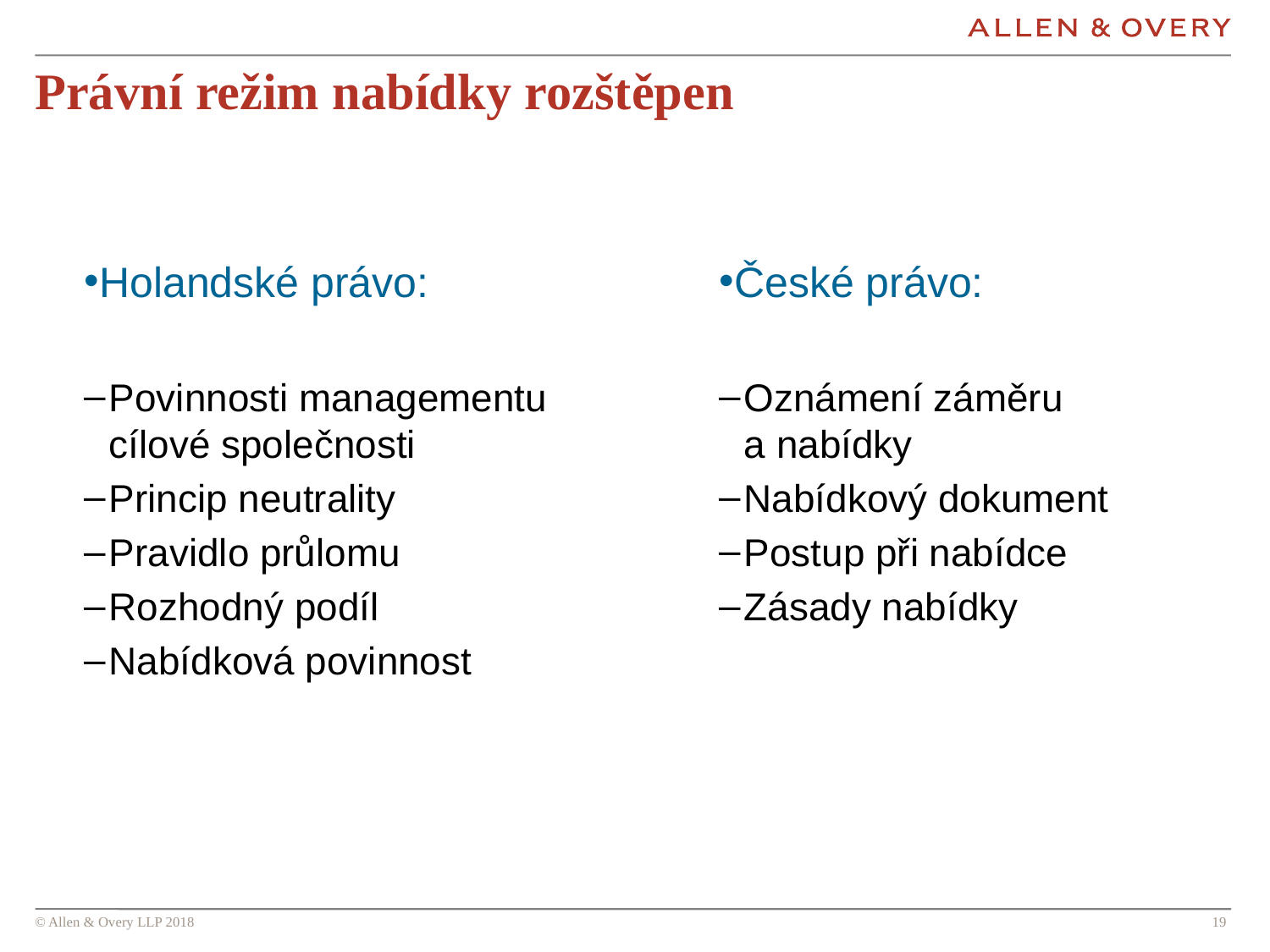

# Právní režim nabídky rozštěpen
České právo:

Oznámení záměru
a nabídky
Nabídkový dokument
Postup při nabídce
Zásady nabídky
Holandské právo:

Povinnosti managementu cílové společnosti
Princip neutrality
Pravidlo průlomu
Rozhodný podíl
Nabídková povinnost